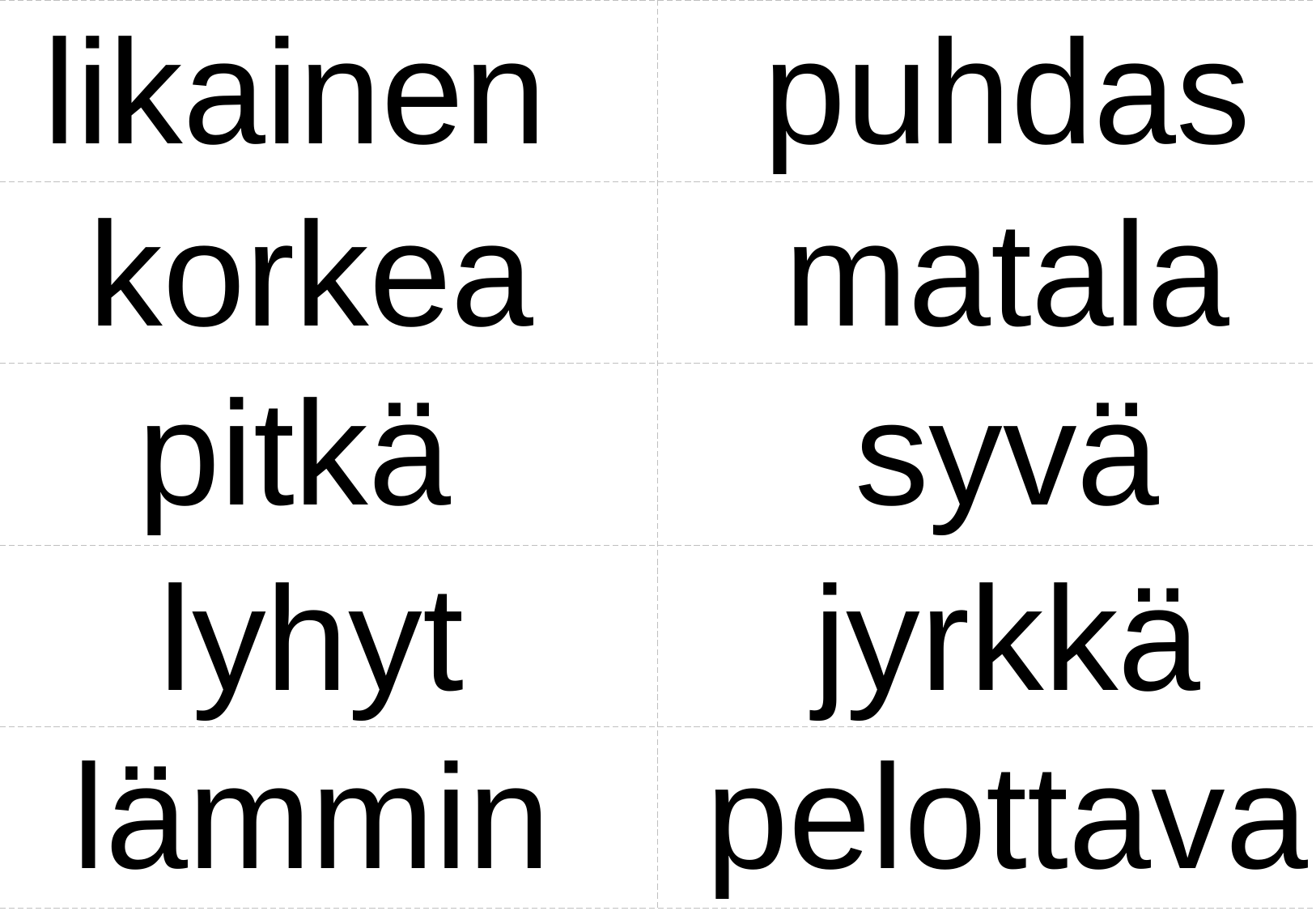

likainen
puhdas
korkea
matala

pitkä
syvä

lyhyt
jyrkkä

lämmin
pelottava